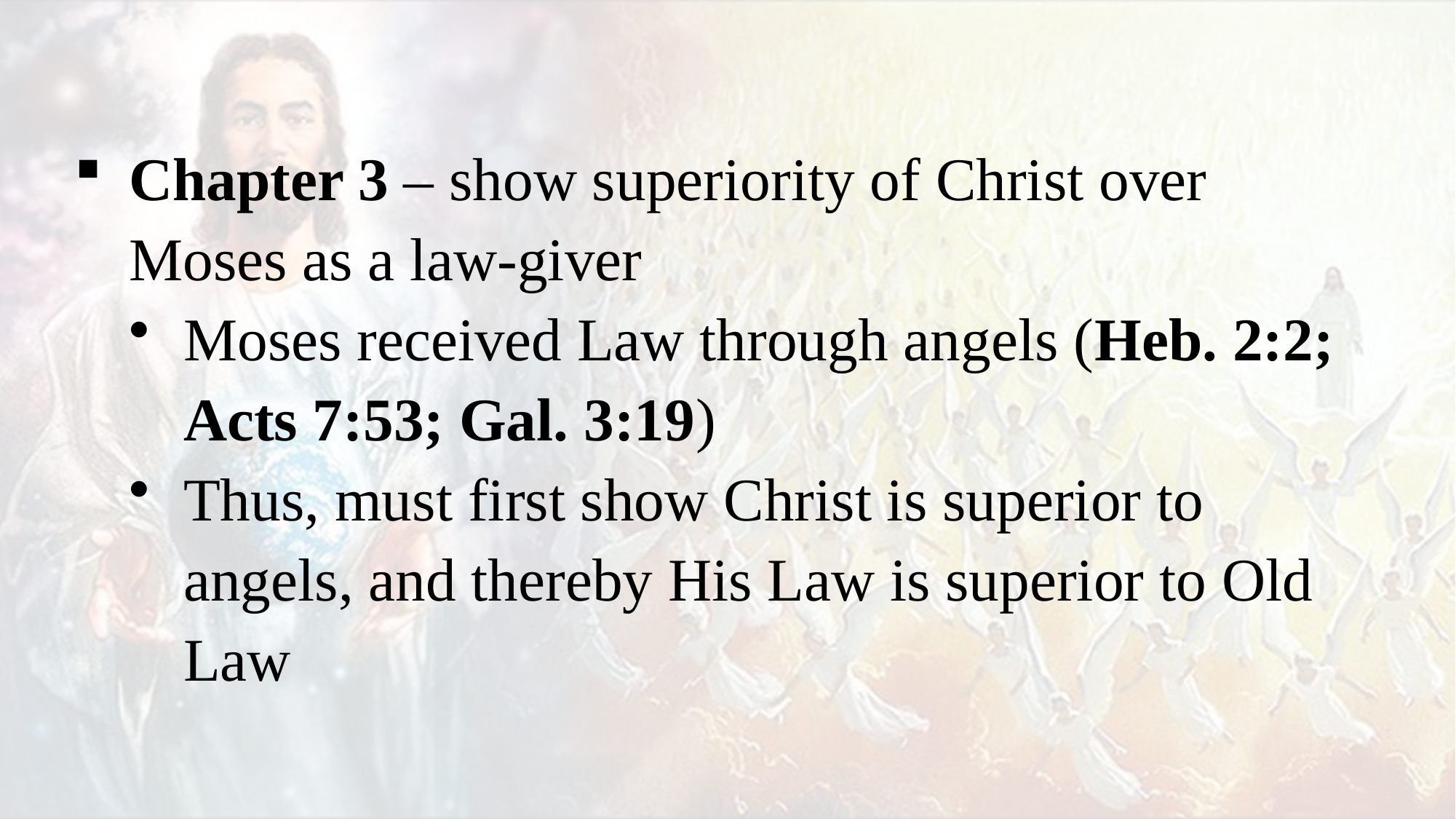

Chapter 3 – show superiority of Christ over Moses as a law-giver
Moses received Law through angels (Heb. 2:2; Acts 7:53; Gal. 3:19)
Thus, must first show Christ is superior to angels, and thereby His Law is superior to Old Law